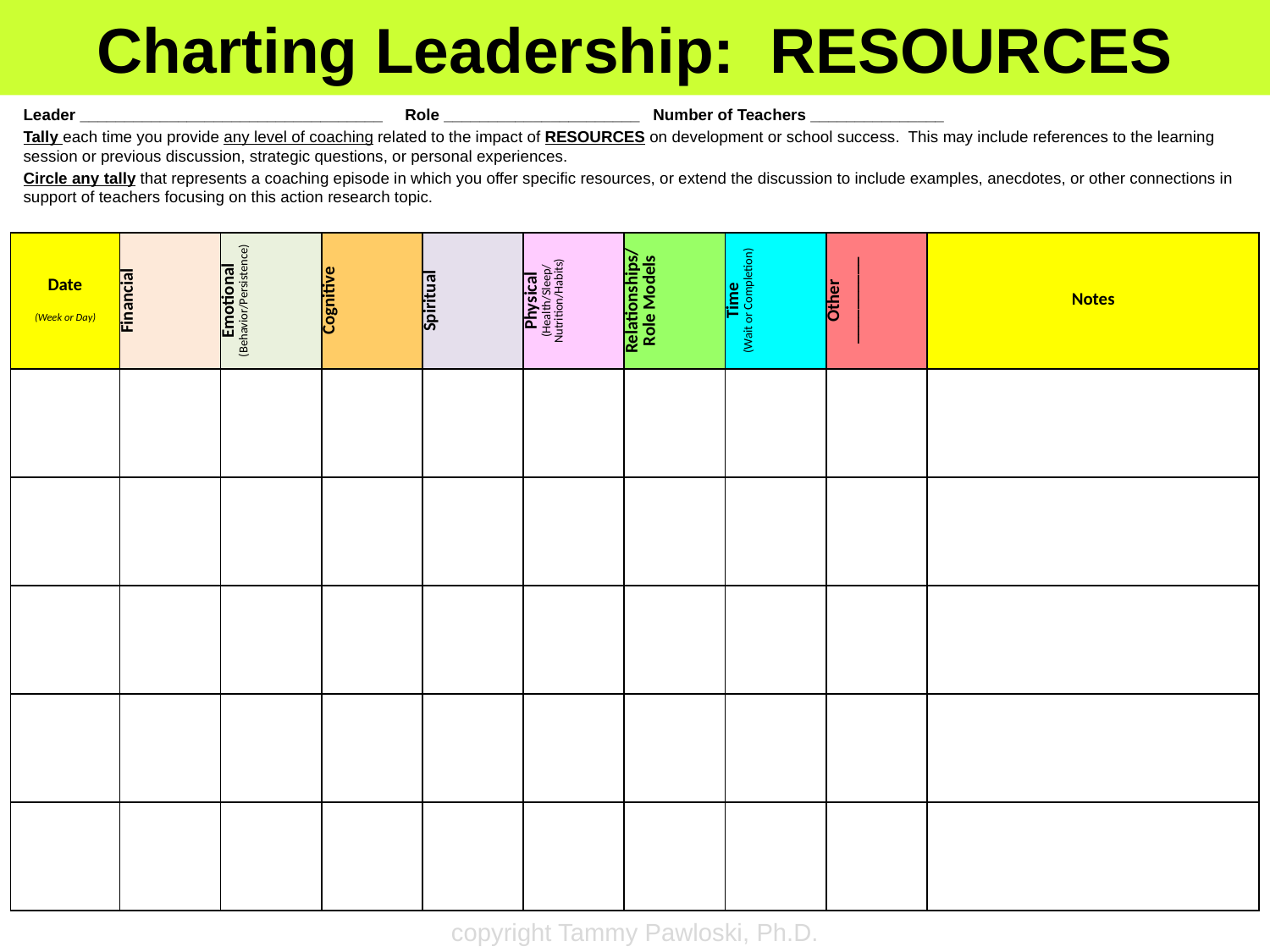

Charting Leadership:  RESOURCES
Leader __________________________________     Role ______________________   Number of Teachers _______________
Tally each time you provide any level of coaching related to the impact of RESOURCES on development or school success.  This may include references to the learning session or previous discussion, strategic questions, or personal experiences.
Circle any tally that represents a coaching episode in which you offer specific resources, or extend the discussion to include examples, anecdotes, or other connections in support of teachers focusing on this action research topic.

| Date   (Week or Day) | Financial | Emotional (Behavior/Persistence) | Cognitive | Spiritual | Physical (Health/Sleep/ Nutrition/Habits) | Relationships/ Role Models | Time (Wait or Completion) | Other \_\_\_\_\_\_\_\_\_\_ | Notes |
| --- | --- | --- | --- | --- | --- | --- | --- | --- | --- |
|  |  |  |  |  |  |  |  |  |  |
|  |  |  |  |  |  |  |  |  |  |
|  |  |  |  |  |  |  |  |  |  |
|  |  |  |  |  |  |  |  |  |  |
|  |  |  |  |  |  |  |  |  |  |
copyright Tammy Pawloski, Ph.D.